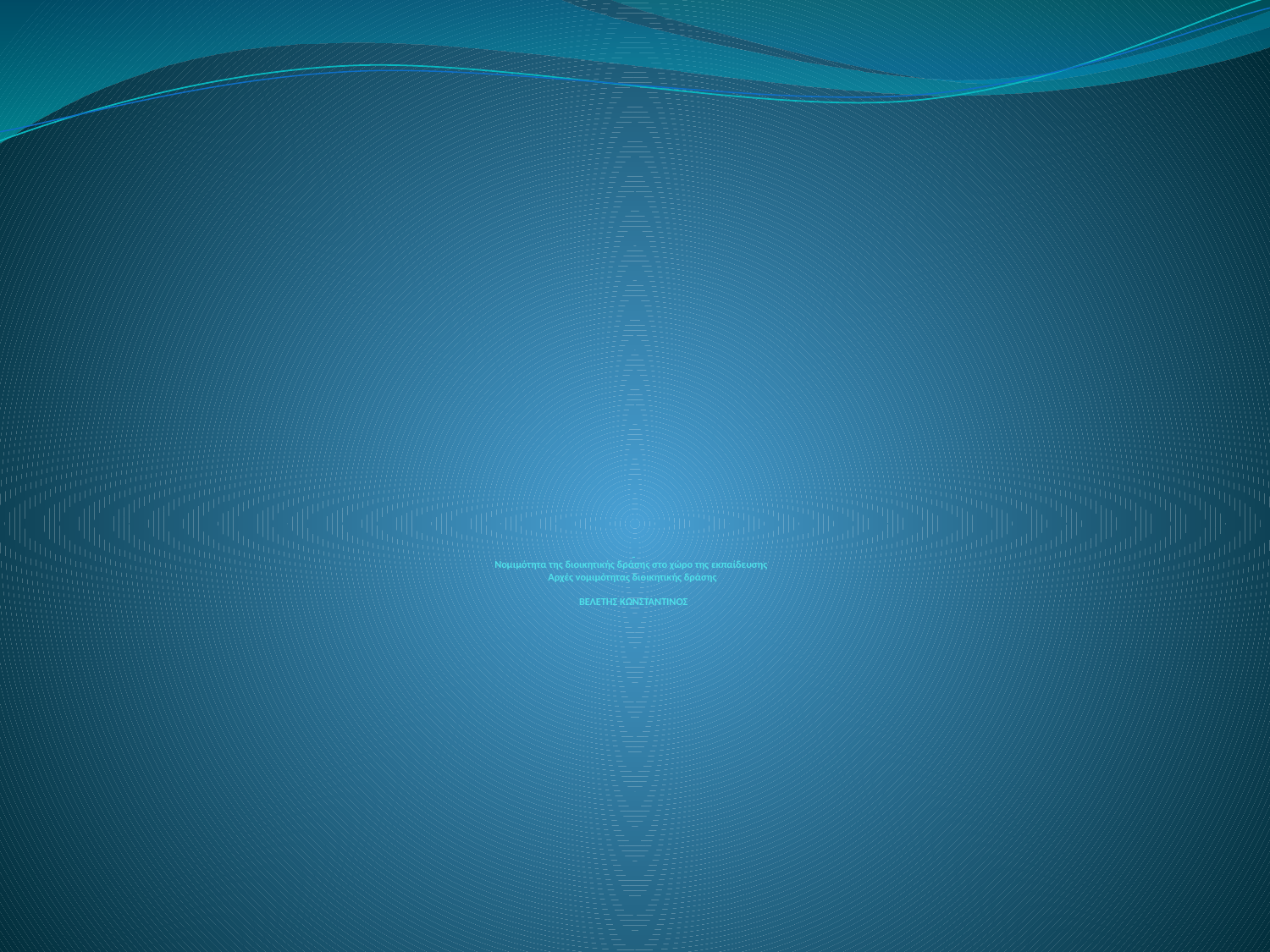

# Νομιμότητα της διοικητικής δράσης στο χώρο της εκπαίδευσης Αρχές νομιμότητας διοικητικής δράσης ΒΕΛΕΤΗΣ ΚΩΝΣΤΑΝΤΙΝΟΣ